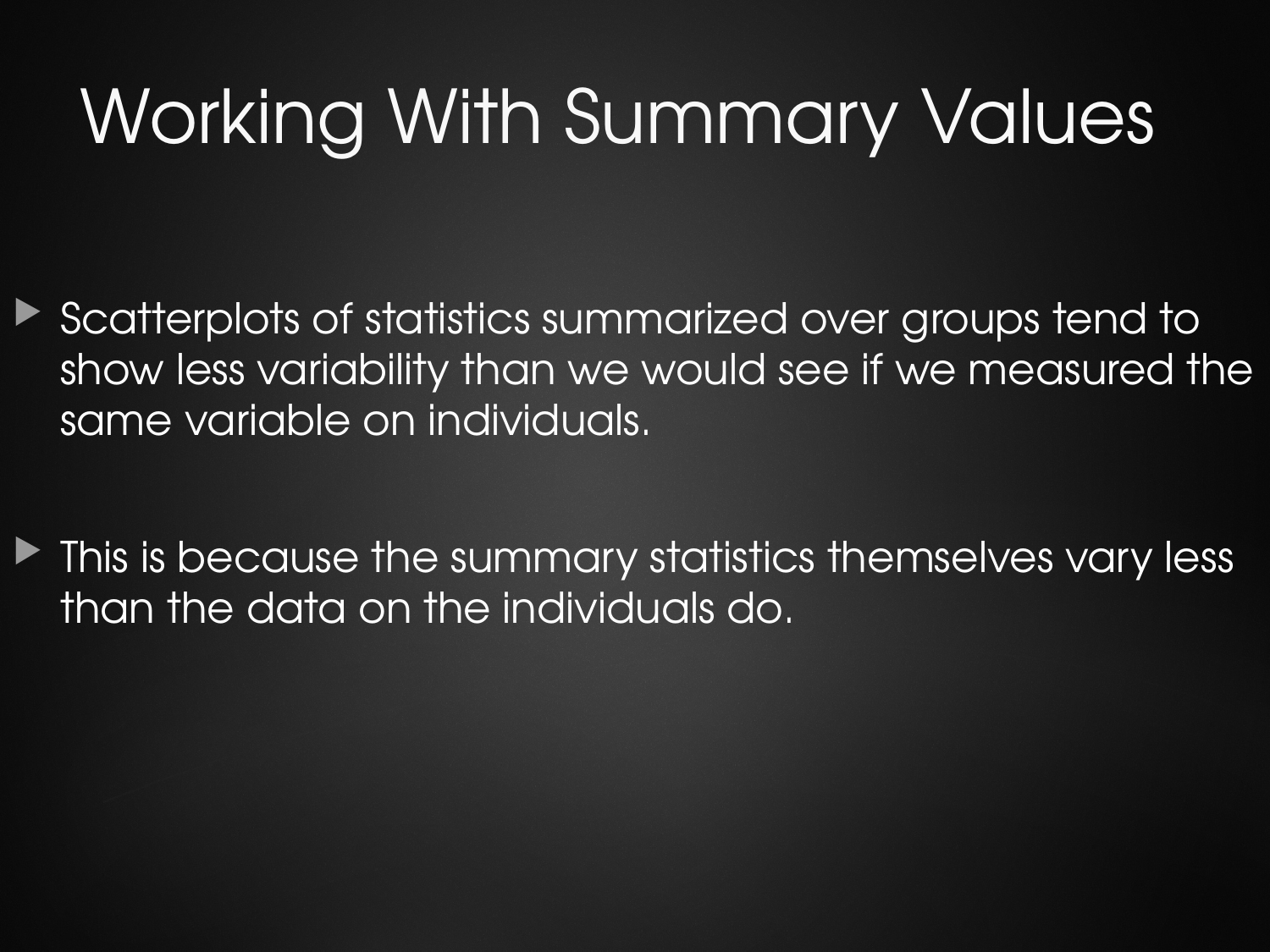

# Working With Summary Values
Scatterplots of statistics summarized over groups tend to show less variability than we would see if we measured the same variable on individuals.

This is because the summary statistics themselves vary less than the data on the individuals do.